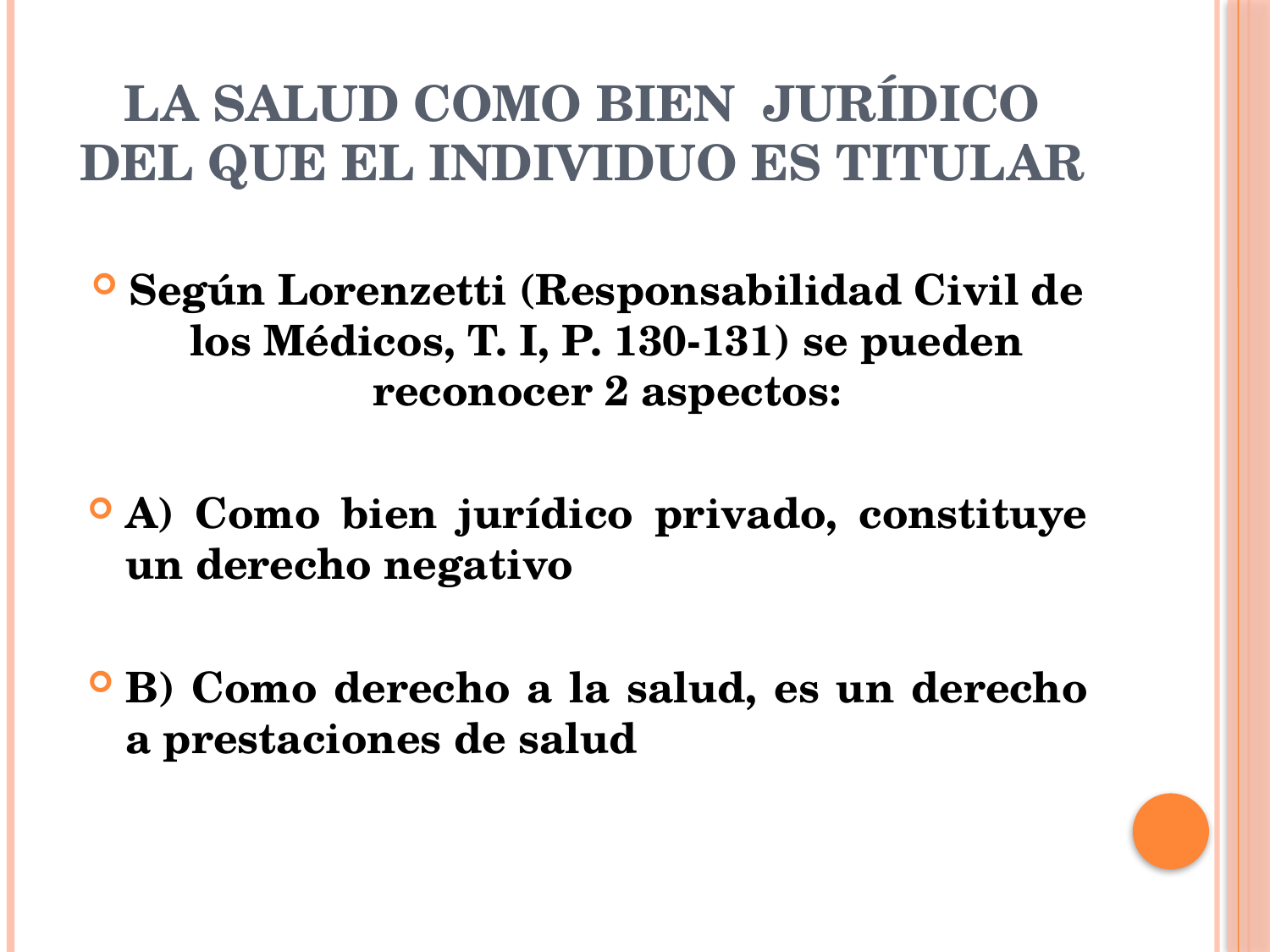

# LA SALUD COMO BIEN  JURÍDICO DEL QUE EL INDIVIDUO ES TITULAR
Según Lorenzetti (Responsabilidad Civil de los Médicos, T. I, P. 130-131) se pueden reconocer 2 aspectos:

A) Como bien jurídico privado, constituye un derecho negativo

B) Como derecho a la salud, es un derecho a prestaciones de salud